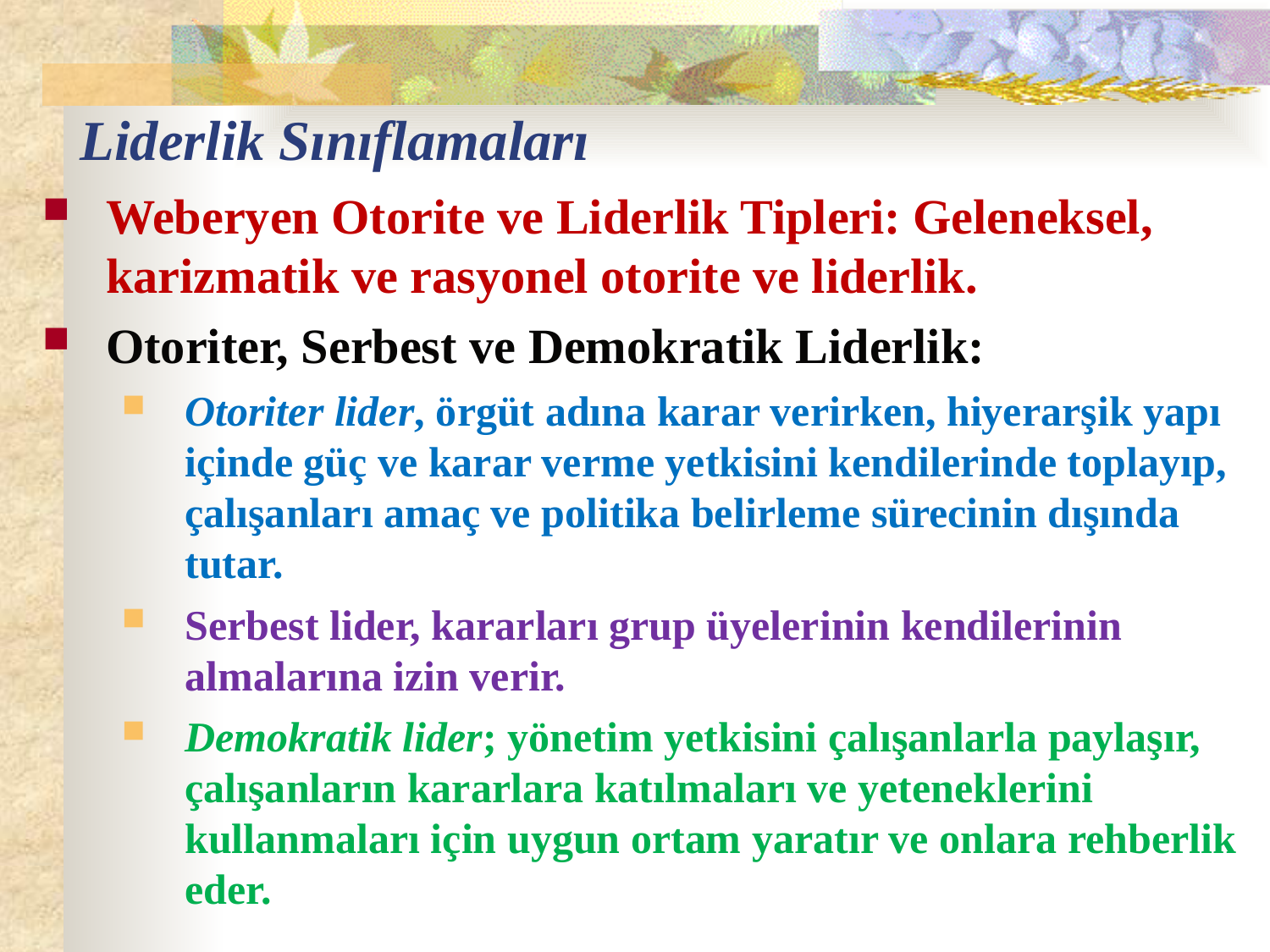

# Liderlik Sınıflamaları
Weberyen Otorite ve Liderlik Tipleri: Geleneksel, karizmatik ve rasyonel otorite ve liderlik.
Otoriter, Serbest ve Demokratik Liderlik:
Otoriter lider, örgüt adına karar verirken, hiyerarşik yapı içinde güç ve karar verme yetkisini kendilerinde toplayıp, çalışanları amaç ve politika belirleme sürecinin dışında tutar.
Serbest lider, kararları grup üyelerinin kendilerinin almalarına izin verir.
Demokratik lider; yönetim yetkisini çalışanlarla paylaşır, çalışanların kararlara katılmaları ve yeteneklerini kullanmaları için uygun ortam yaratır ve onlara rehberlik eder.